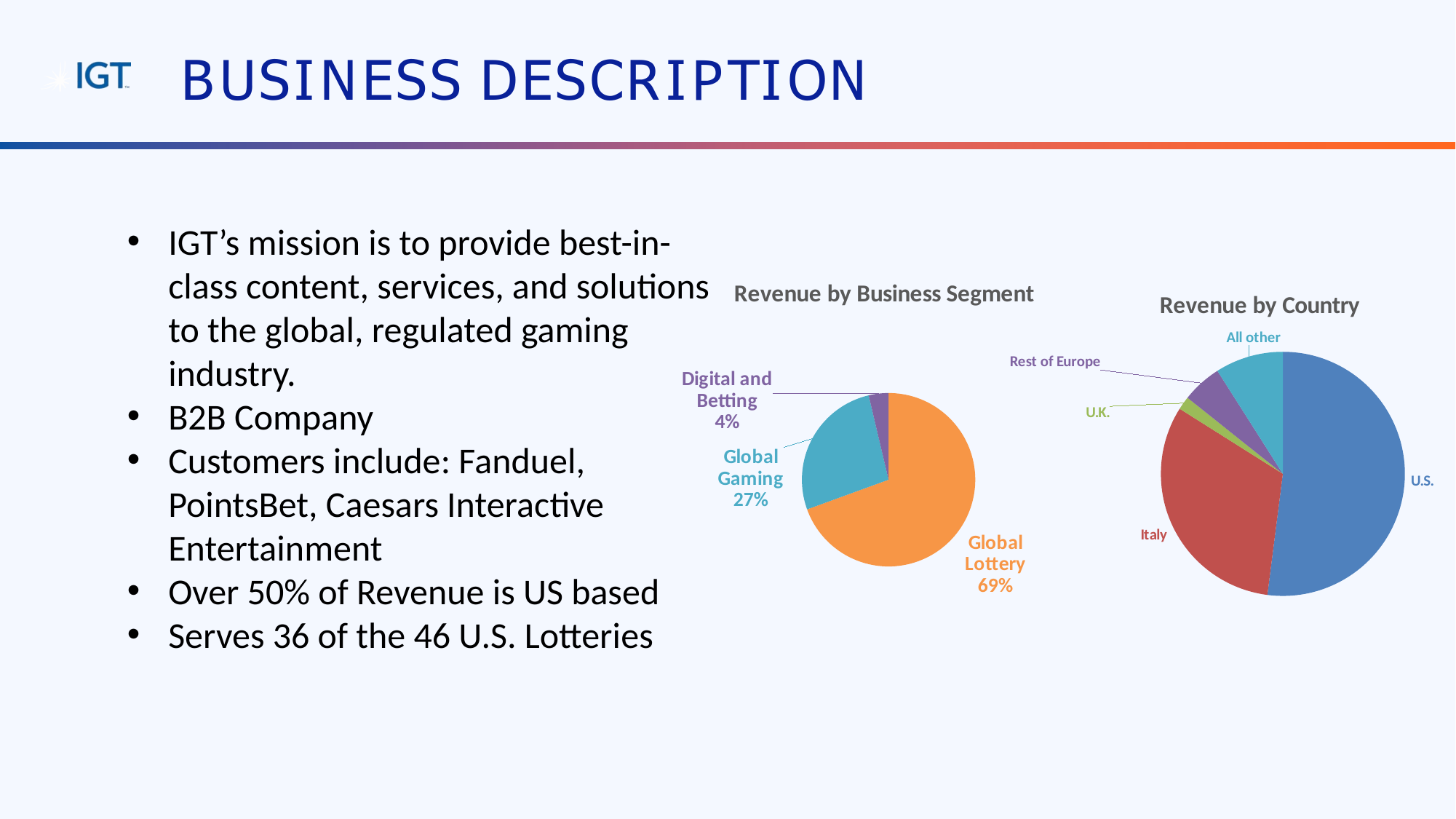

# BUSINESS DESCRIPTION
IGT’s mission is to provide best-in-class content, services, and solutions to the global, regulated gaming industry.
B2B Company
Customers include: Fanduel, PointsBet, Caesars Interactive Entertainment
Over 50% of Revenue is US based
Serves 36 of the 46 U.S. Lotteries

### Chart: Revenue by Business Segment

| Category |  |
|---|---|
| Global Lottery | 2164.0 |
| Global Gaming | 837.0 |
| Digital and Betting | 115.0 |

### Chart: Revenue by Country

| Category | Revenue |
|---|---|
| U.S. | 2123.0 |
| Italy | 1303.0 |
| U.K. | 72.0 |
| Rest of Europe | 215.0 |
| All other | 368.0 |